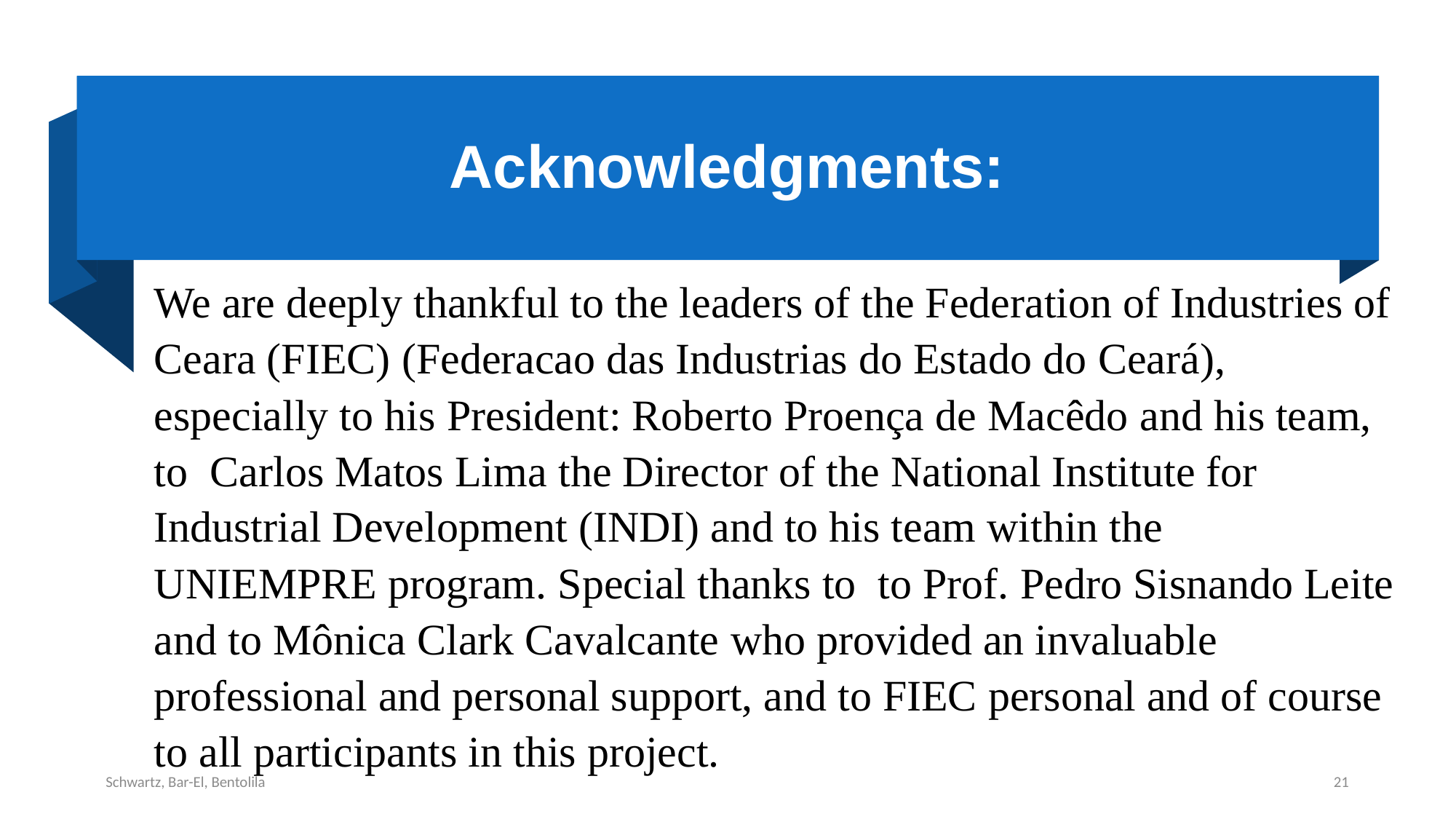

# Acknowledgments:

We are deeply thankful to the leaders of the Federation of Industries of Ceara (FIEC) (Federacao das Industrias do Estado do Ceará), especially to his President: Roberto Proença de Macêdo and his team,  to  Carlos Matos Lima the Director of the National Institute for Industrial Development (INDI) and to his team within the UNIEMPRE program. Special thanks to  to Prof. Pedro Sisnando Leite and to Mônica Clark Cavalcante who provided an invaluable professional and personal support, and to FIEC personal and of course to all participants in this project.
Schwartz, Bar-El, Bentolila
21